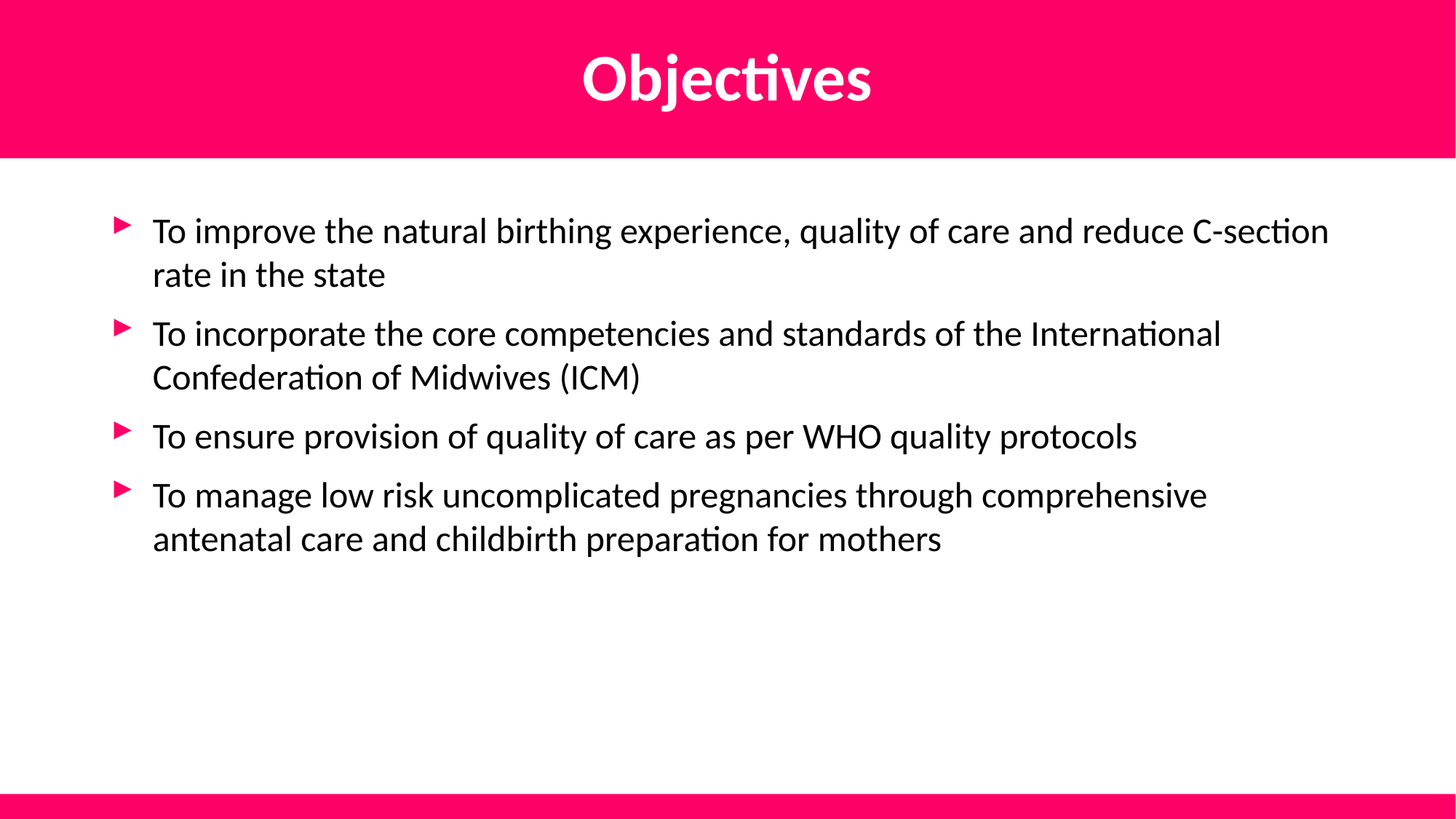

Objectives
# Objective
To improve the natural birthing experience, quality of care and reduce C-section rate in the state
To incorporate the core competencies and standards of the International Confederation of Midwives (ICM)
To ensure provision of quality of care as per WHO quality protocols
To manage low risk uncomplicated pregnancies through comprehensive antenatal care and childbirth preparation for mothers